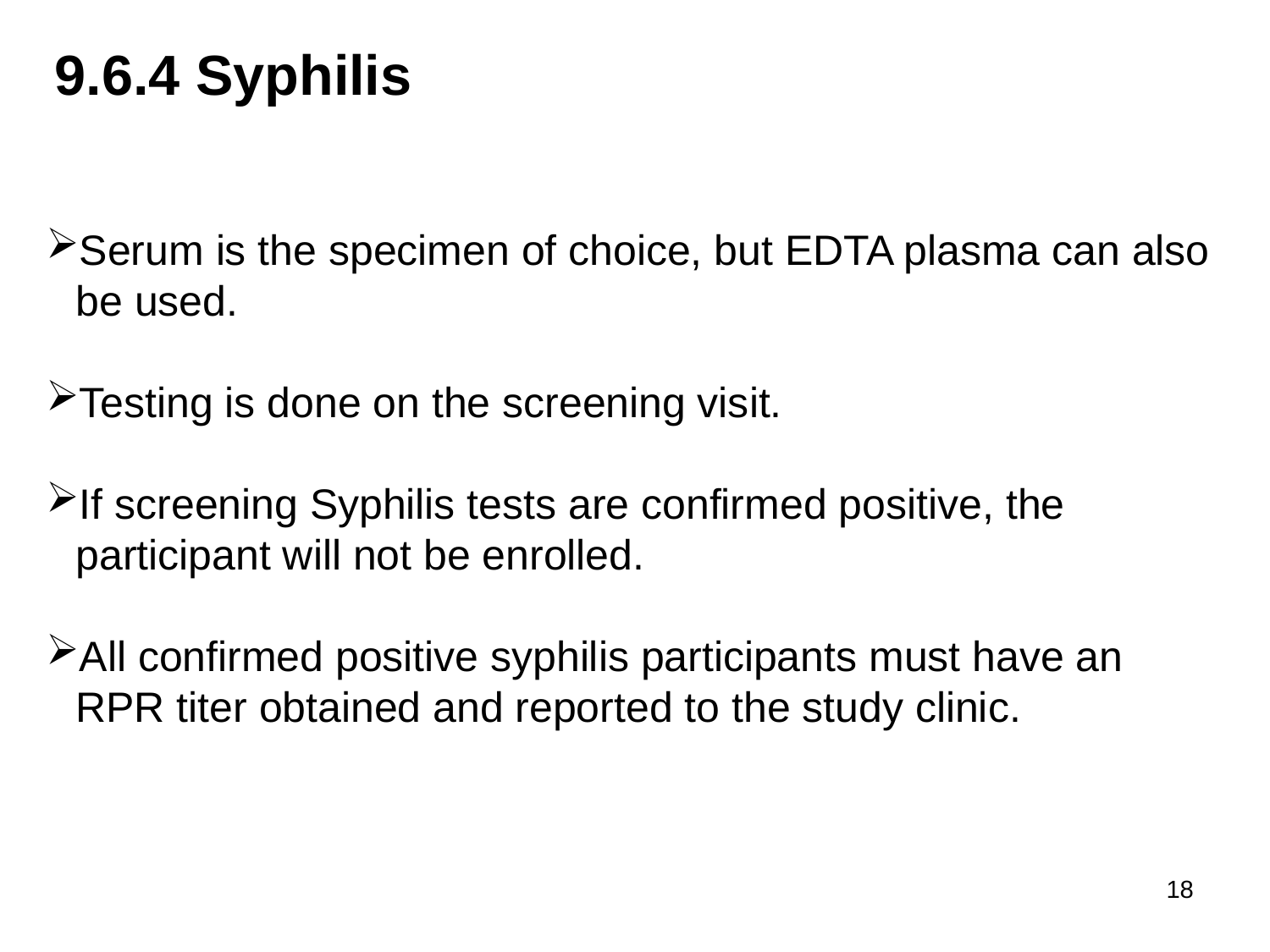

9.6.4 Syphilis

Serum is the specimen of choice, but EDTA plasma can also be used.

Testing is done on the screening visit.

If screening Syphilis tests are confirmed positive, the participant will not be enrolled.

All confirmed positive syphilis participants must have an RPR titer obtained and reported to the study clinic.

18